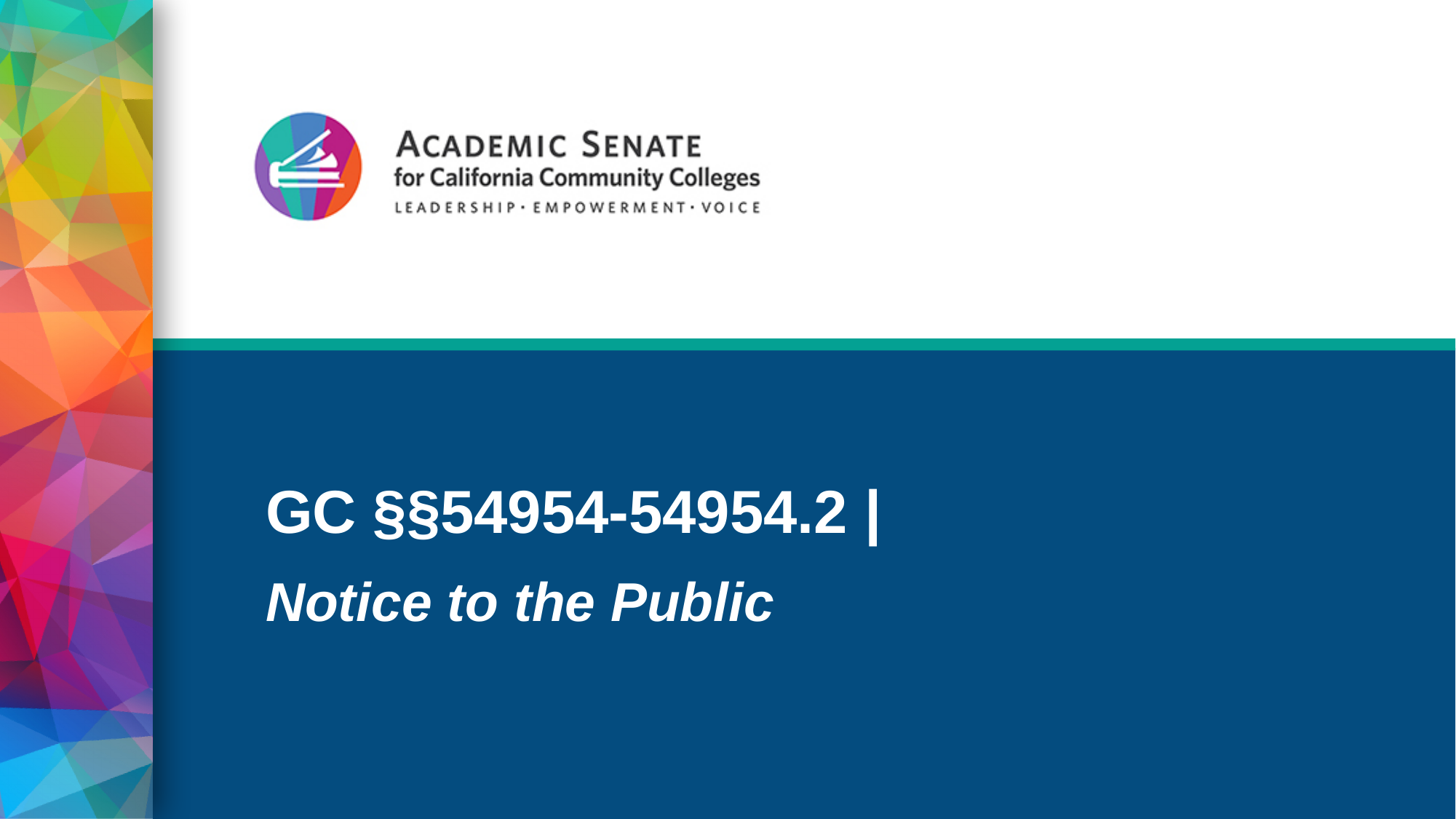

# GC §§54954-54954.2 |
Notice to the Public